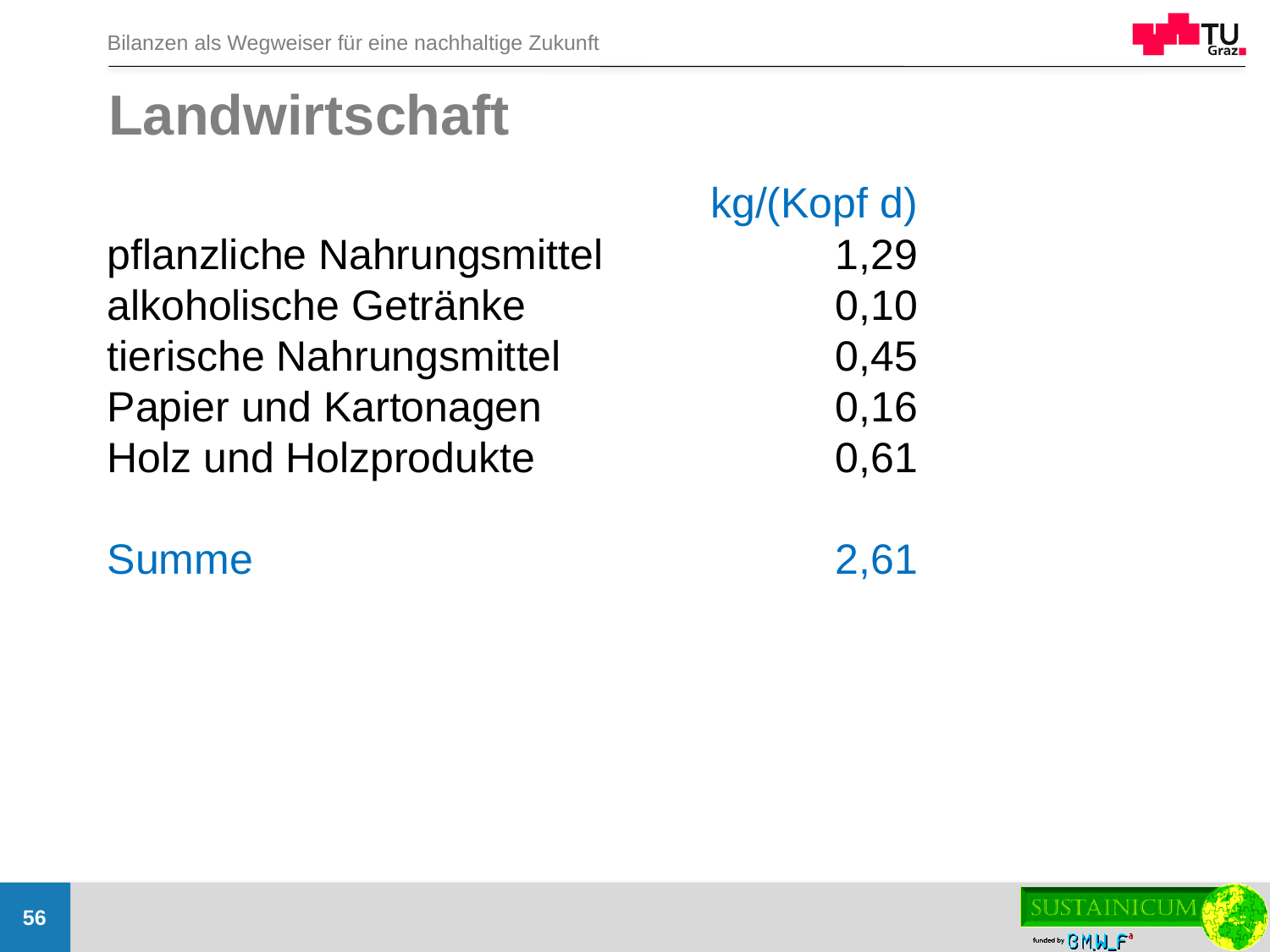

# Landwirtschaft
	kg/(Kopf d)
pflanzliche Nahrungsmittel	1,29
alkoholische Getränke	0,10
tierische Nahrungsmittel	0,45
Papier und Kartonagen	0,16
Holz und Holzprodukte	0,61

Summe	2,61